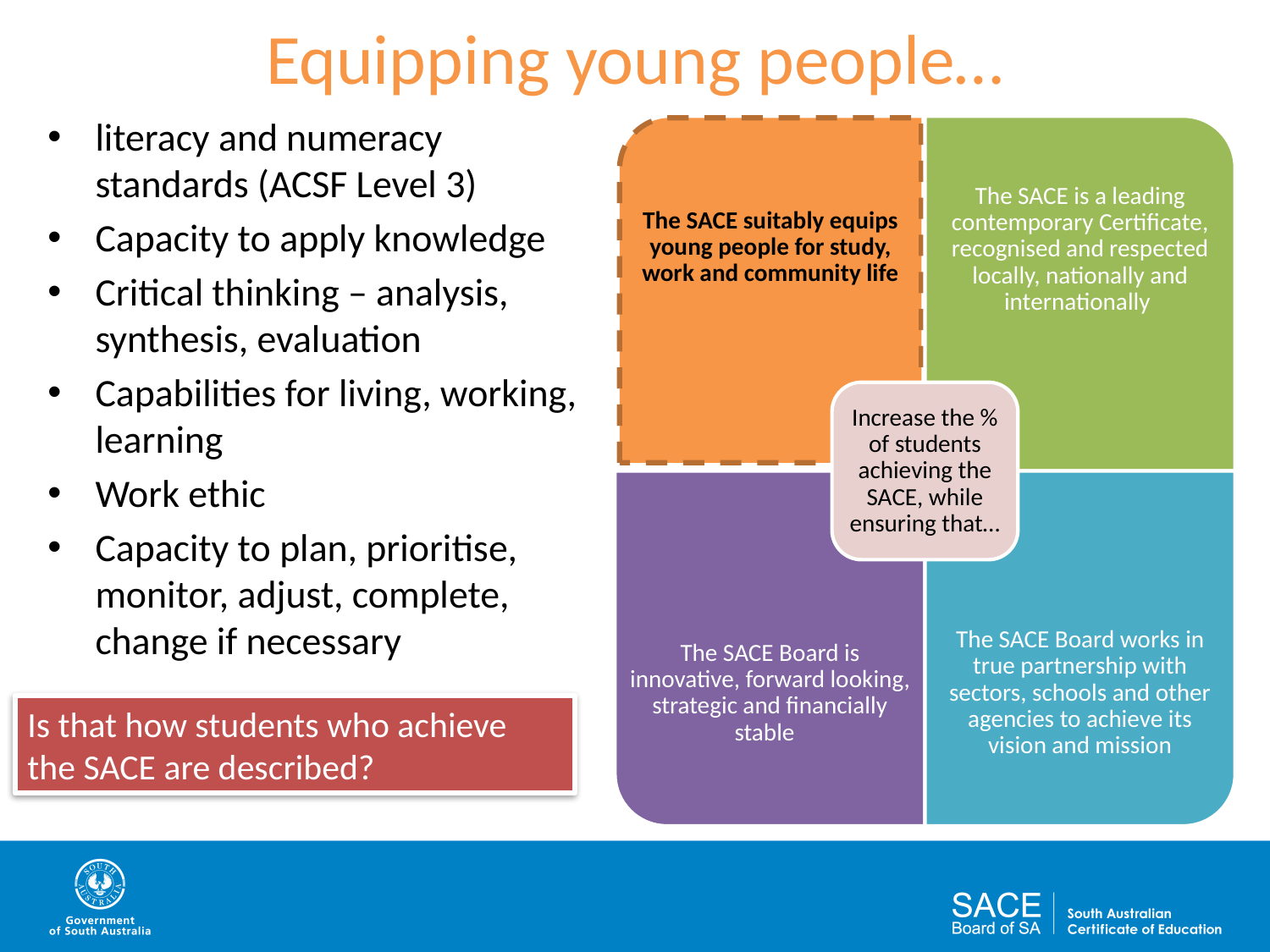

# Equipping young people…
literacy and numeracy standards (ACSF Level 3)
Capacity to apply knowledge
Critical thinking – analysis, synthesis, evaluation
Capabilities for living, working, learning
Work ethic
Capacity to plan, prioritise, monitor, adjust, complete, change if necessary

The SACE is a leading contemporary Certificate, recognised and respected locally, nationally and internationally
The SACE suitably equips young people for study, work and community life
Increase the % of students achieving the SACE, while ensuring that…
The SACE Board is innovative, forward looking, strategic and financially stable
The SACE Board works in true partnership with sectors, schools and other agencies to achieve its vision and mission
Is that how students who achieve the SACE are described?